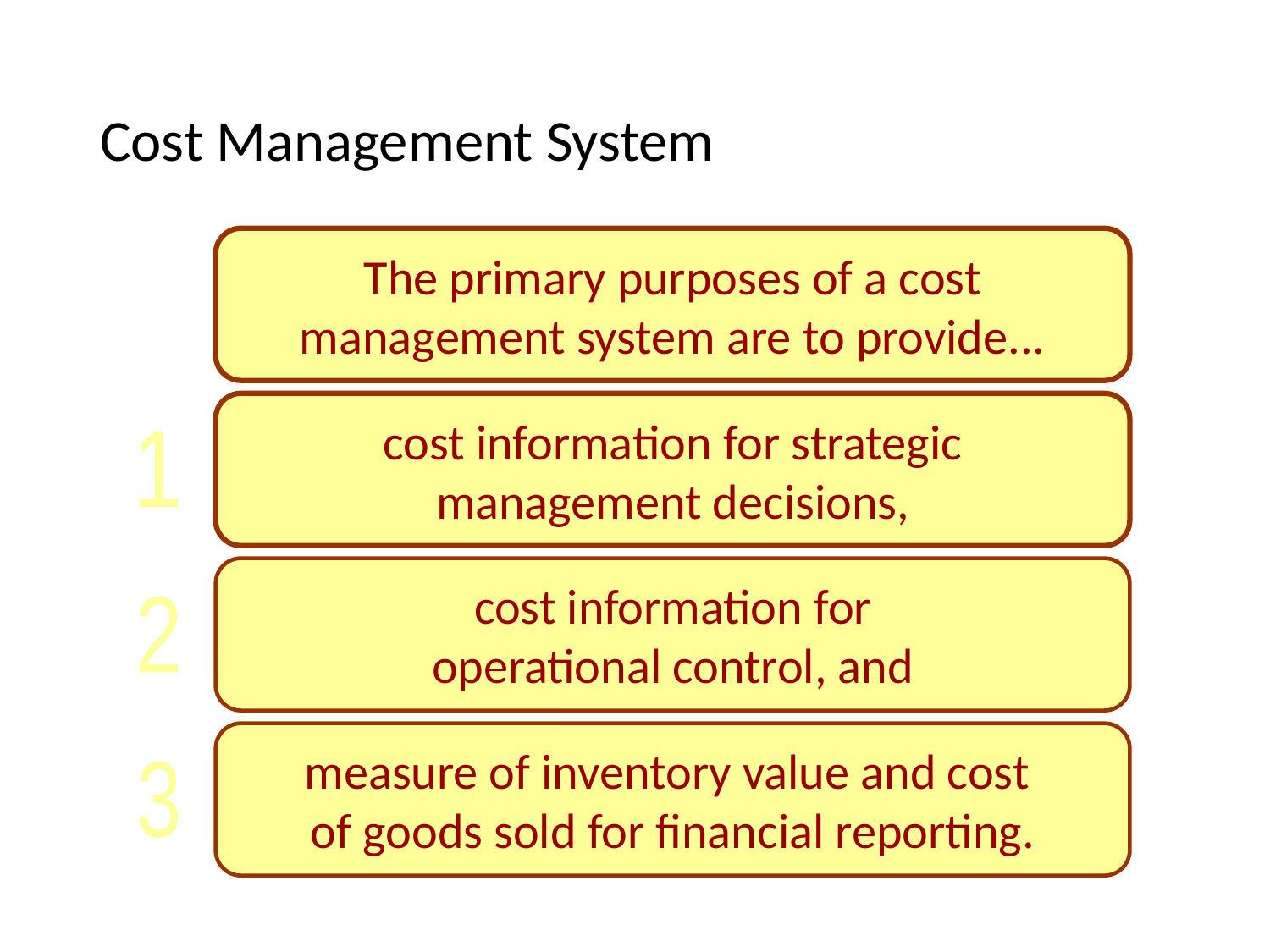

# Cost Management System
The primary purposes of a cost
management system are to provide...
cost information for strategic
management decisions,
1
cost information for
operational control, and
2
measure of inventory value and cost
of goods sold for financial reporting.
3